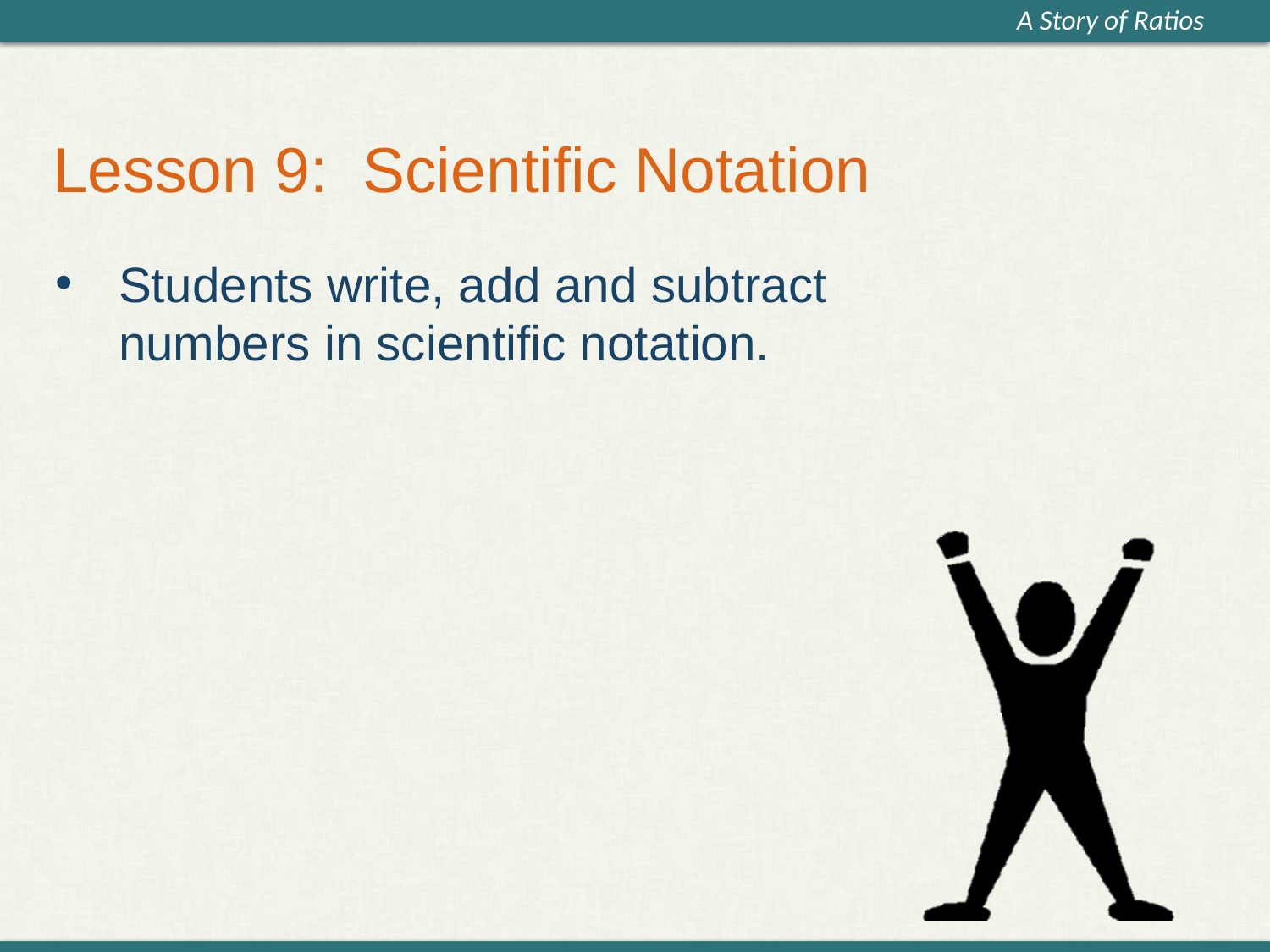

# Lesson 9:  Scientific Notation
Students write, add and subtract numbers in scientific notation.